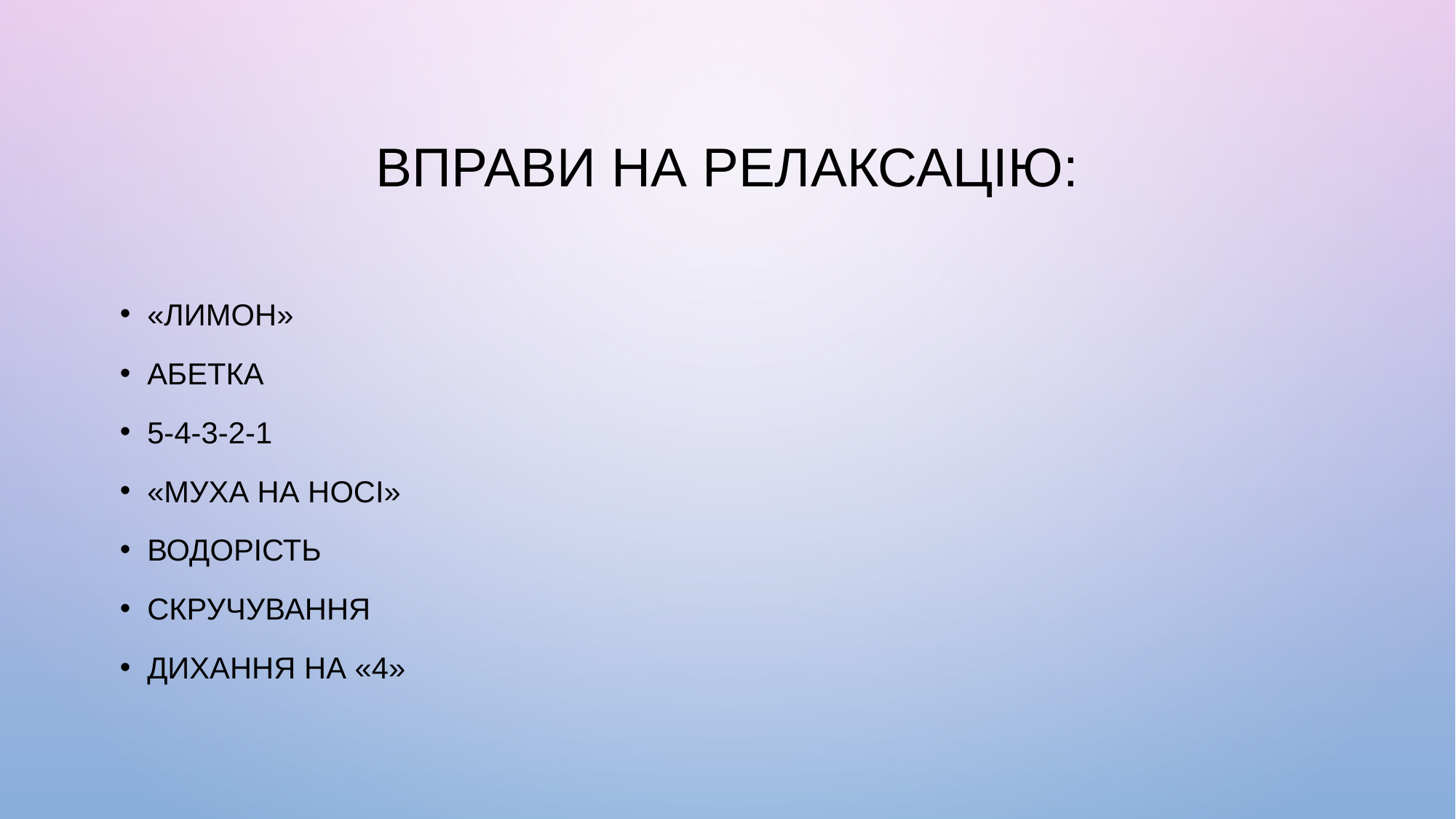

# ВПРАВИ НА РЕЛАКСАЦІЮ:
«лимон»
абетка
5-4-3-2-1
«муха на носі»
Водорість
СКРУЧУВАННЯ
ДИХАННЯ НА «4»